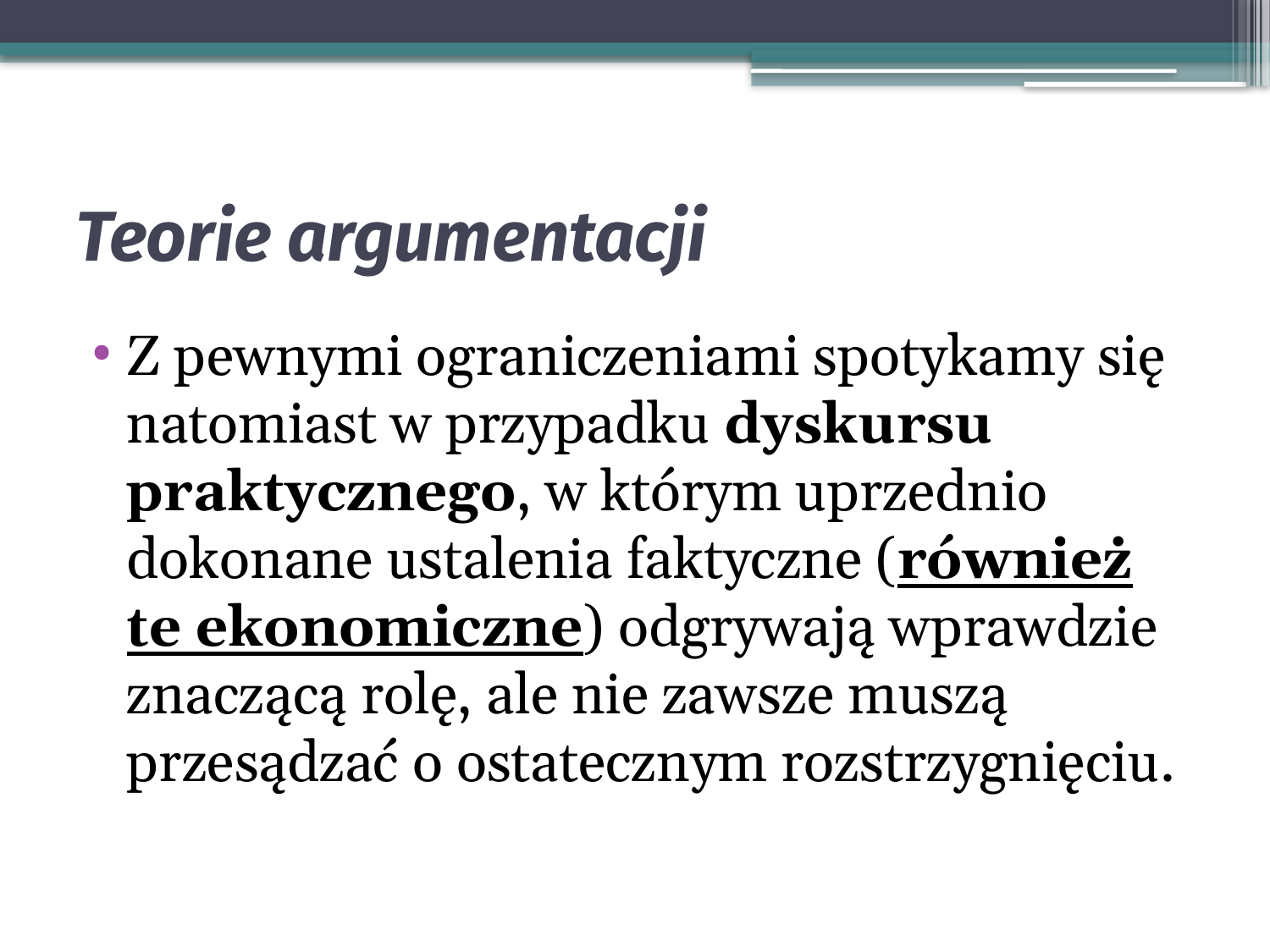

# Teorie argumentacji
Z pewnymi ograniczeniami spotykamy się natomiast w przypadku dyskursu praktycznego, w którym uprzednio dokonane ustalenia faktyczne (również te ekonomiczne) odgrywają wprawdzie znaczącą rolę, ale nie zawsze muszą przesądzać o ostatecznym rozstrzygnięciu.